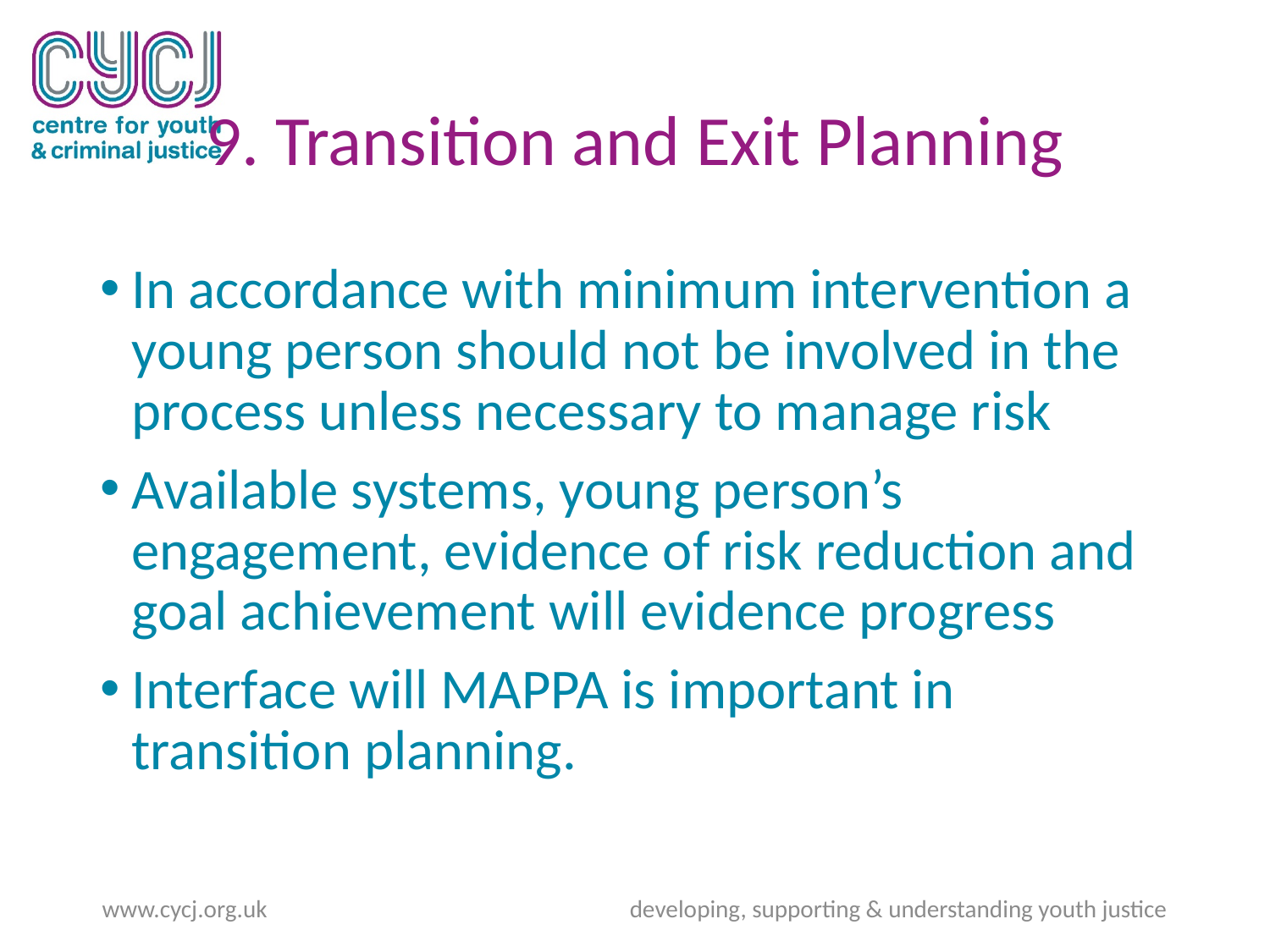

# 9. Transition and Exit Planning
In accordance with minimum intervention a young person should not be involved in the process unless necessary to manage risk
Available systems, young person’s engagement, evidence of risk reduction and goal achievement will evidence progress
Interface will MAPPA is important in transition planning.
www.cycj.org.uk                                                                  developing, supporting & understanding youth justice